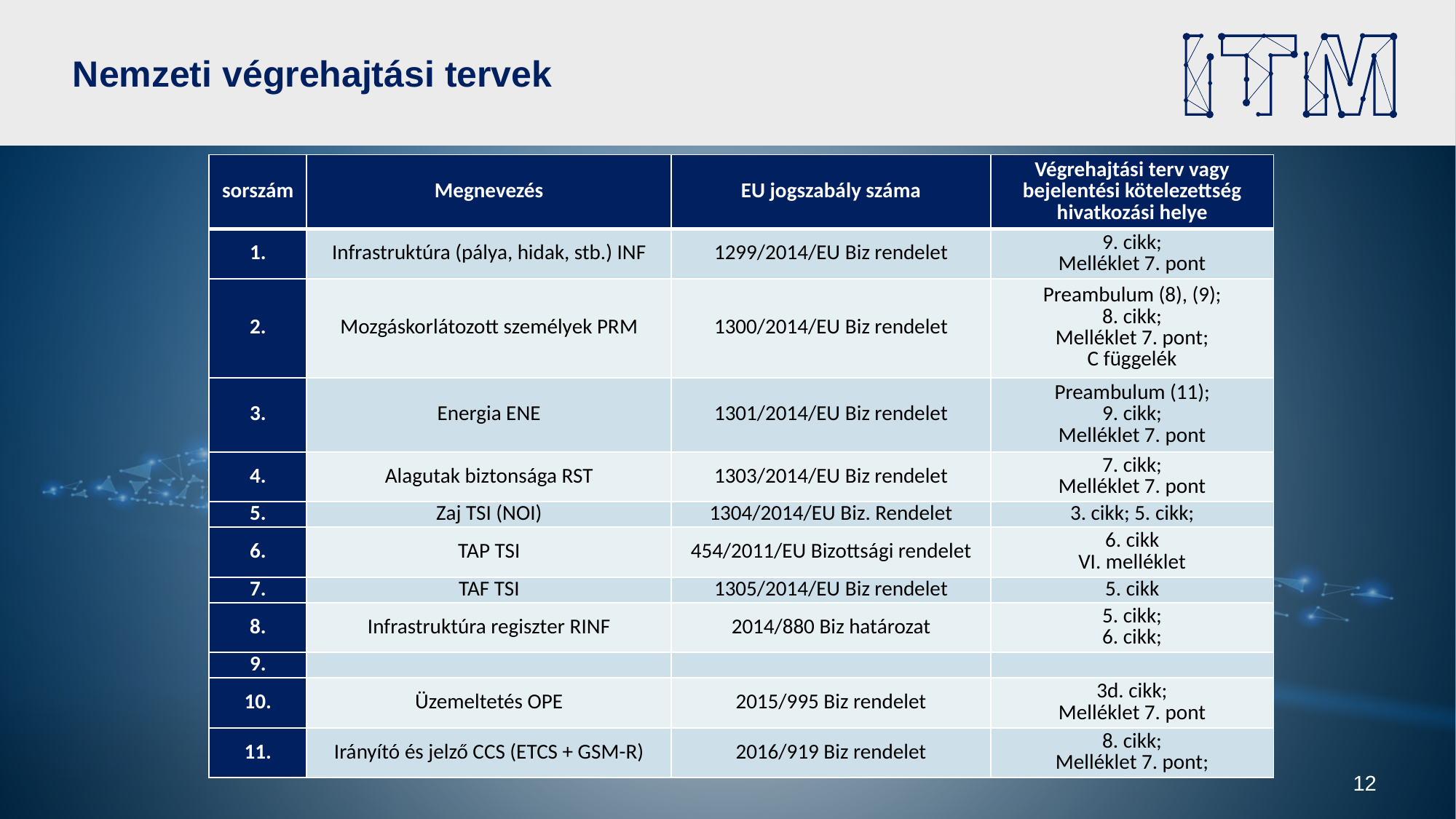

# Nemzeti végrehajtási tervek

| sorszám | Megnevezés | EU jogszabály száma | Végrehajtási terv vagy bejelentési kötelezettség hivatkozási helye |
| --- | --- | --- | --- |
| 1. | Infrastruktúra (pálya, hidak, stb.) INF | 1299/2014/EU Biz rendelet | 9. cikk; Melléklet 7. pont |
| 2. | Mozgáskorlátozott személyek PRM | 1300/2014/EU Biz rendelet | Preambulum (8), (9); 8. cikk; Melléklet 7. pont; C függelék |
| 3. | Energia ENE | 1301/2014/EU Biz rendelet | Preambulum (11); 9. cikk; Melléklet 7. pont |
| 4. | Alagutak biztonsága RST | 1303/2014/EU Biz rendelet | 7. cikk; Melléklet 7. pont |
| 5. | Zaj TSI (NOI) | 1304/2014/EU Biz. Rendelet | 3. cikk; 5. cikk; |
| 6. | TAP TSI | 454/2011/EU Bizottsági rendelet | 6. cikk VI. melléklet |
| 7. | TAF TSI | 1305/2014/EU Biz rendelet | 5. cikk |
| 8. | Infrastruktúra regiszter RINF | 2014/880 Biz határozat | 5. cikk; 6. cikk; |
| 9. |  |  |  |
| 10. | Üzemeltetés OPE | 2015/995 Biz rendelet | 3d. cikk; Melléklet 7. pont |
| 11. | Irányító és jelző CCS (ETCS + GSM-R) | 2016/919 Biz rendelet | 8. cikk; Melléklet 7. pont; |
12